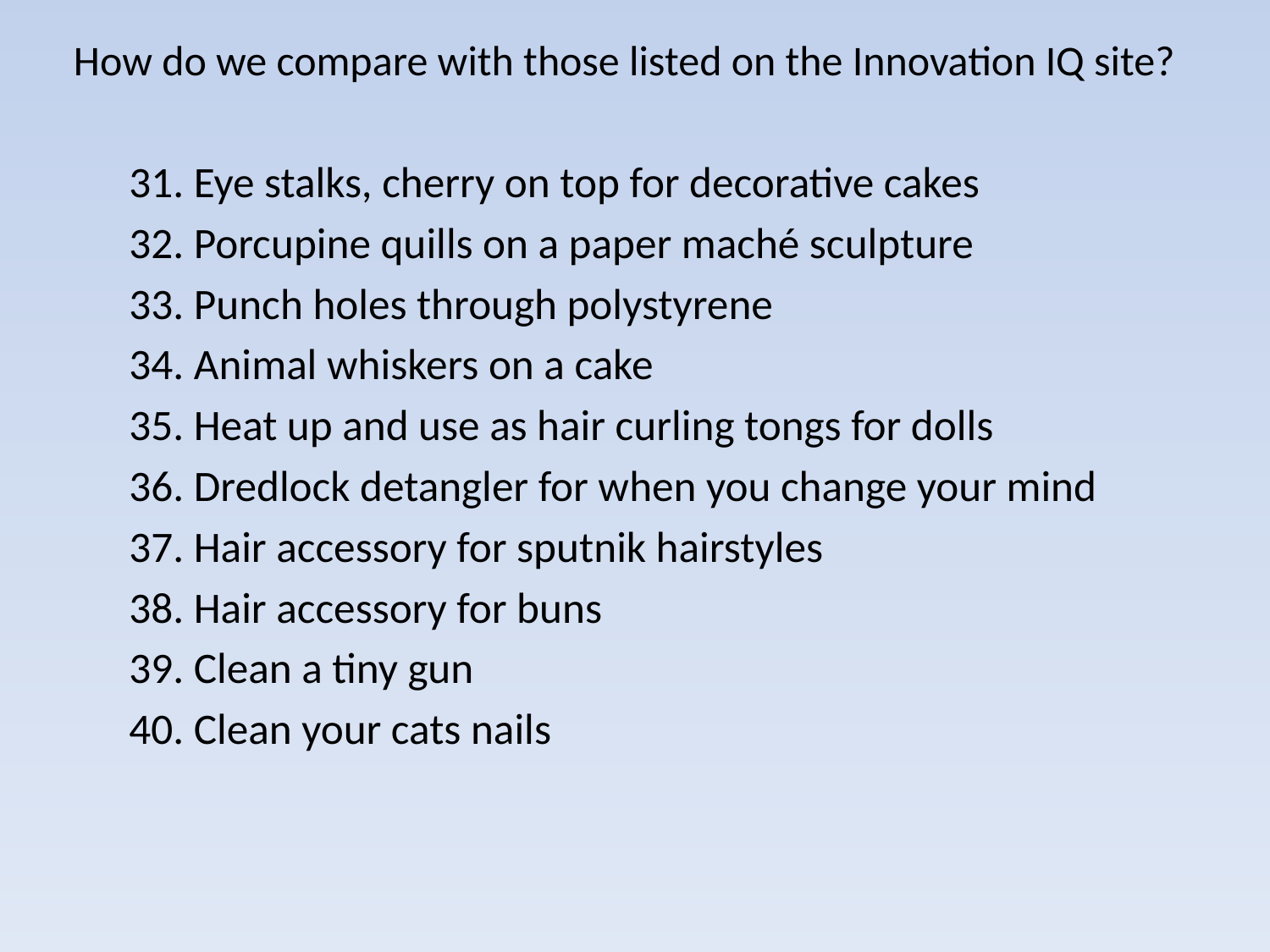

# How do we compare with those listed on the Innovation IQ site?
31. Eye stalks, cherry on top for decorative cakes
32. Porcupine quills on a paper maché sculpture
33. Punch holes through polystyrene
34. Animal whiskers on a cake
35. Heat up and use as hair curling tongs for dolls
36. Dredlock detangler for when you change your mind
37. Hair accessory for sputnik hairstyles
38. Hair accessory for buns
39. Clean a tiny gun
40. Clean your cats nails